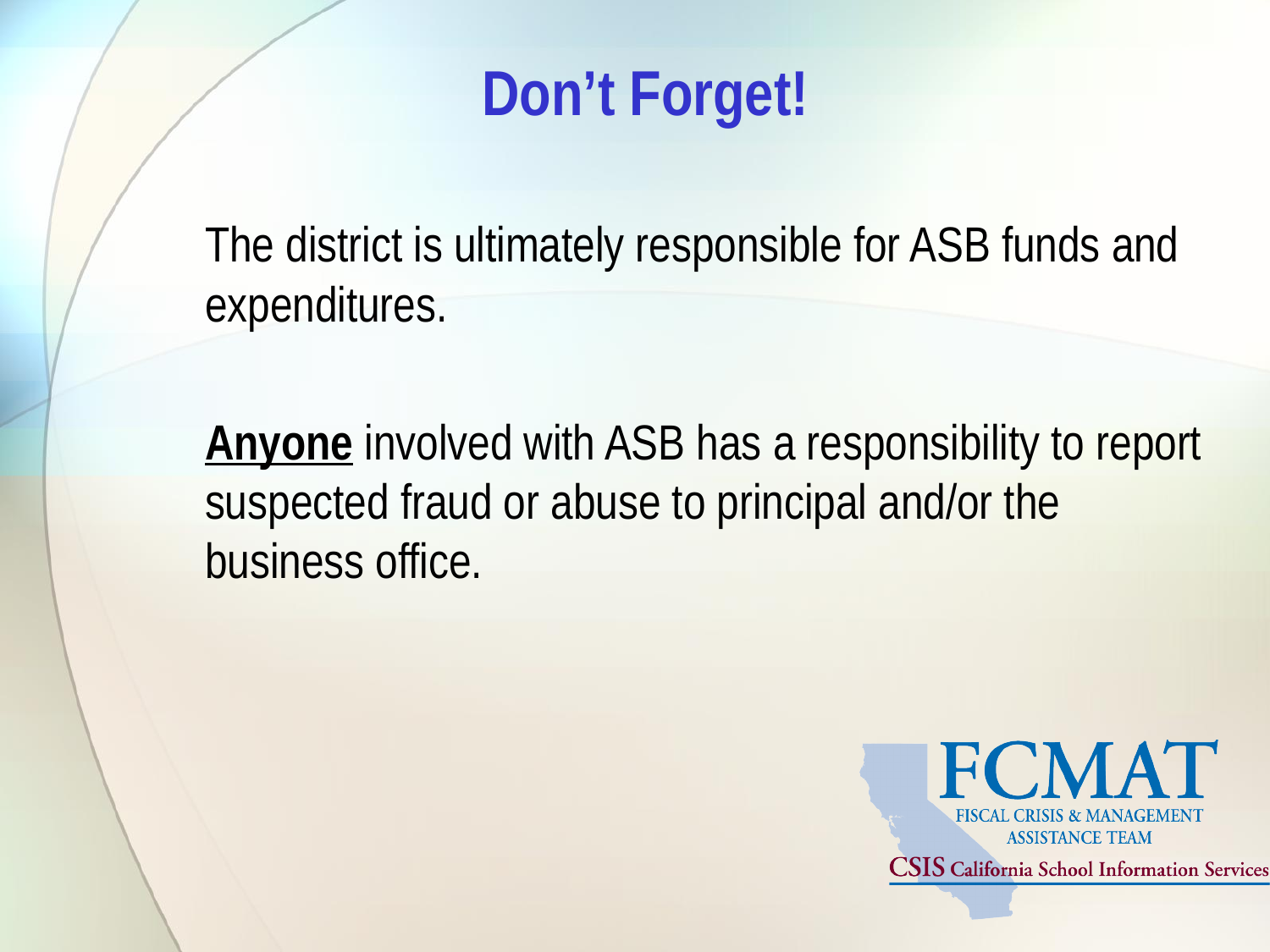

# Don’t Forget!

The district is ultimately responsible for ASB funds and expenditures.

Anyone involved with ASB has a responsibility to report suspected fraud or abuse to principal and/or the business office.